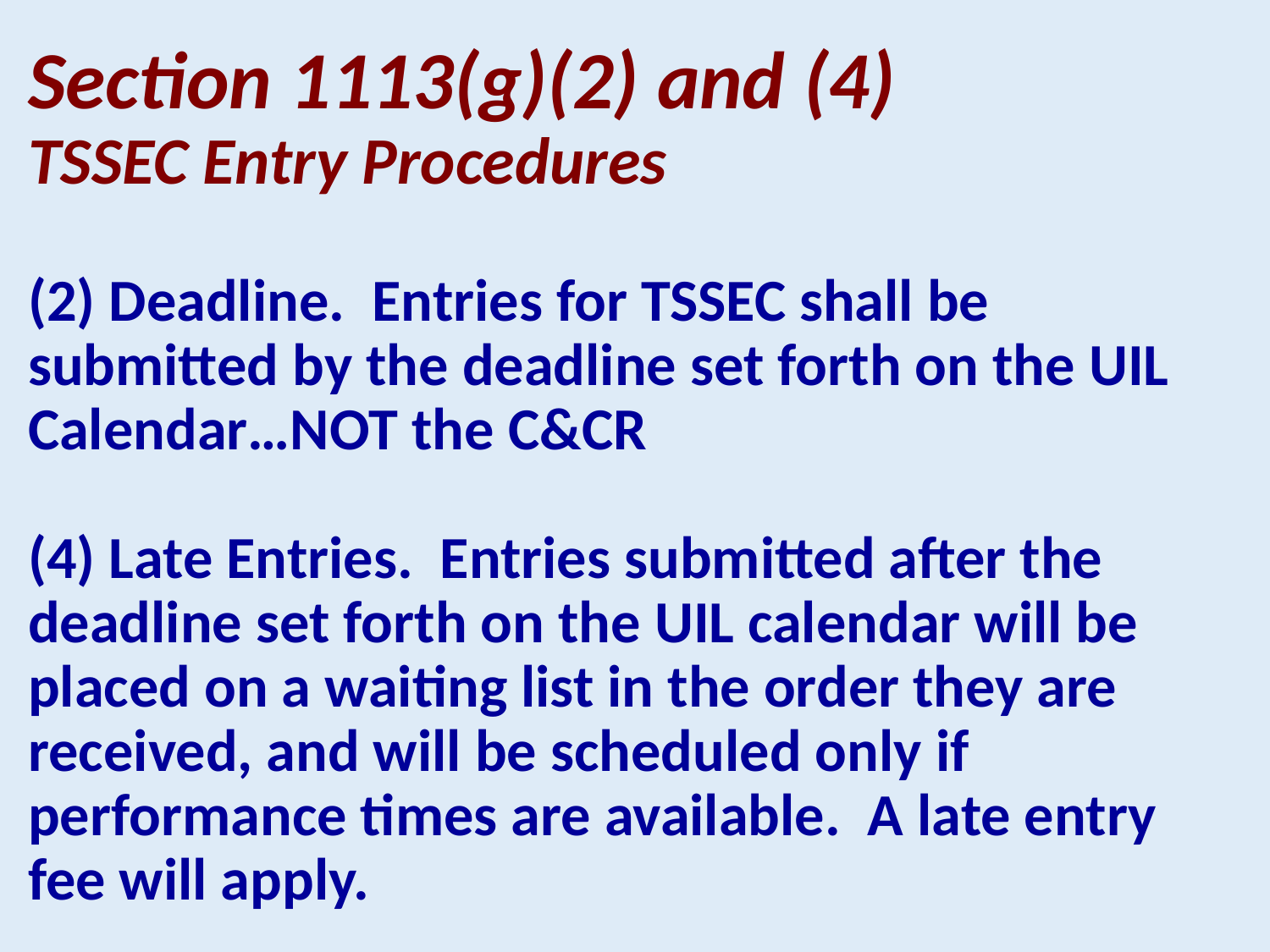

# Section 1113(g)(2) and (4) TSSEC Entry Procedures (2) Deadline.  Entries for TSSEC shall be submitted by the deadline set forth on the UIL Calendar…NOT the C&CR (4) Late Entries.  Entries submitted after the deadline set forth on the UIL calendar will be placed on a waiting list in the order they are received, and will be scheduled only if performance times are available.  A late entry fee will apply.